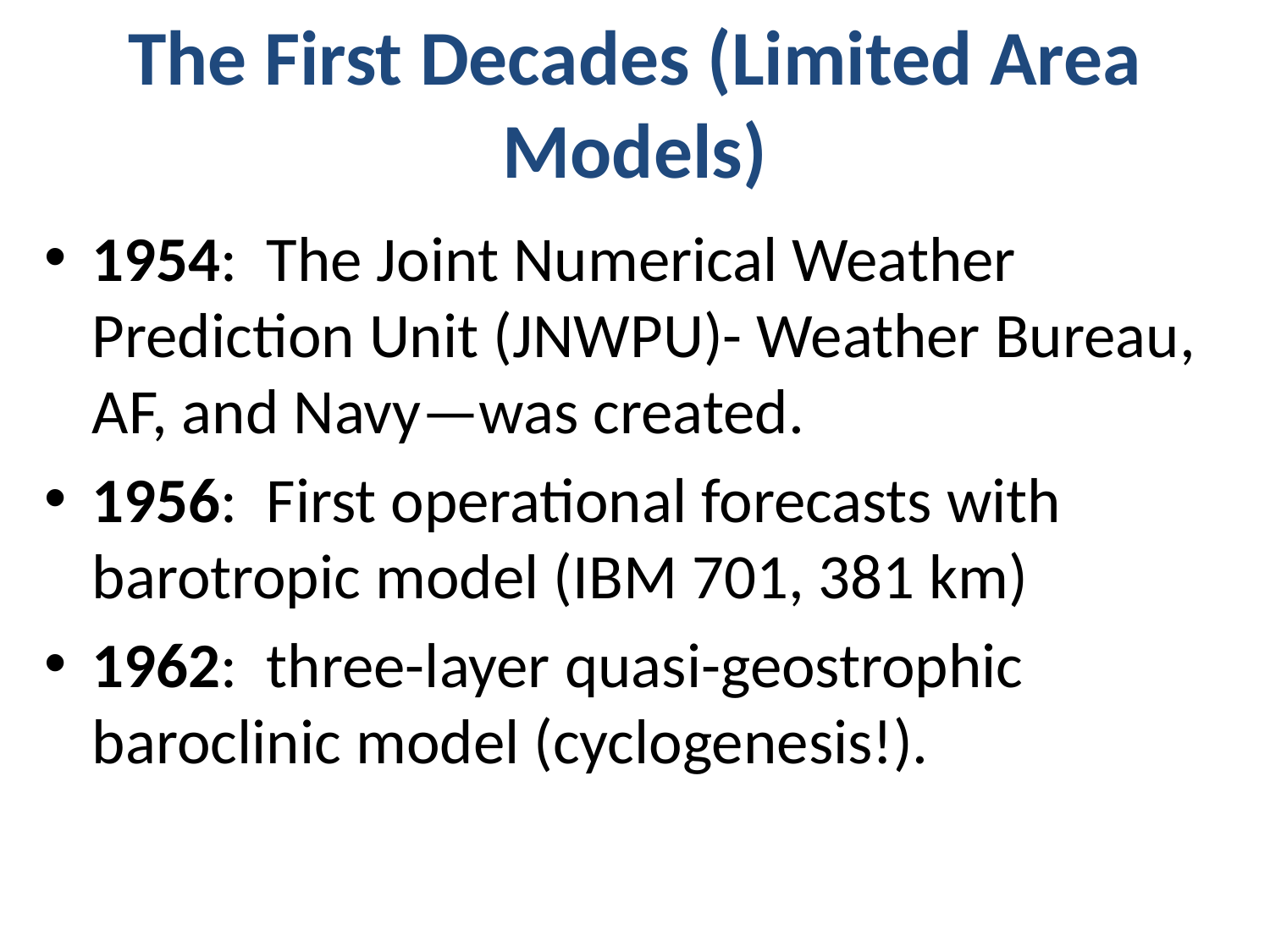

# The First Decades (Limited Area Models)
1954:  The Joint Numerical Weather Prediction Unit (JNWPU)- Weather Bureau, AF, and Navy—was created.
1956:  First operational forecasts with barotropic model (IBM 701, 381 km)
1962:  three-layer quasi-geostrophic baroclinic model (cyclogenesis!).